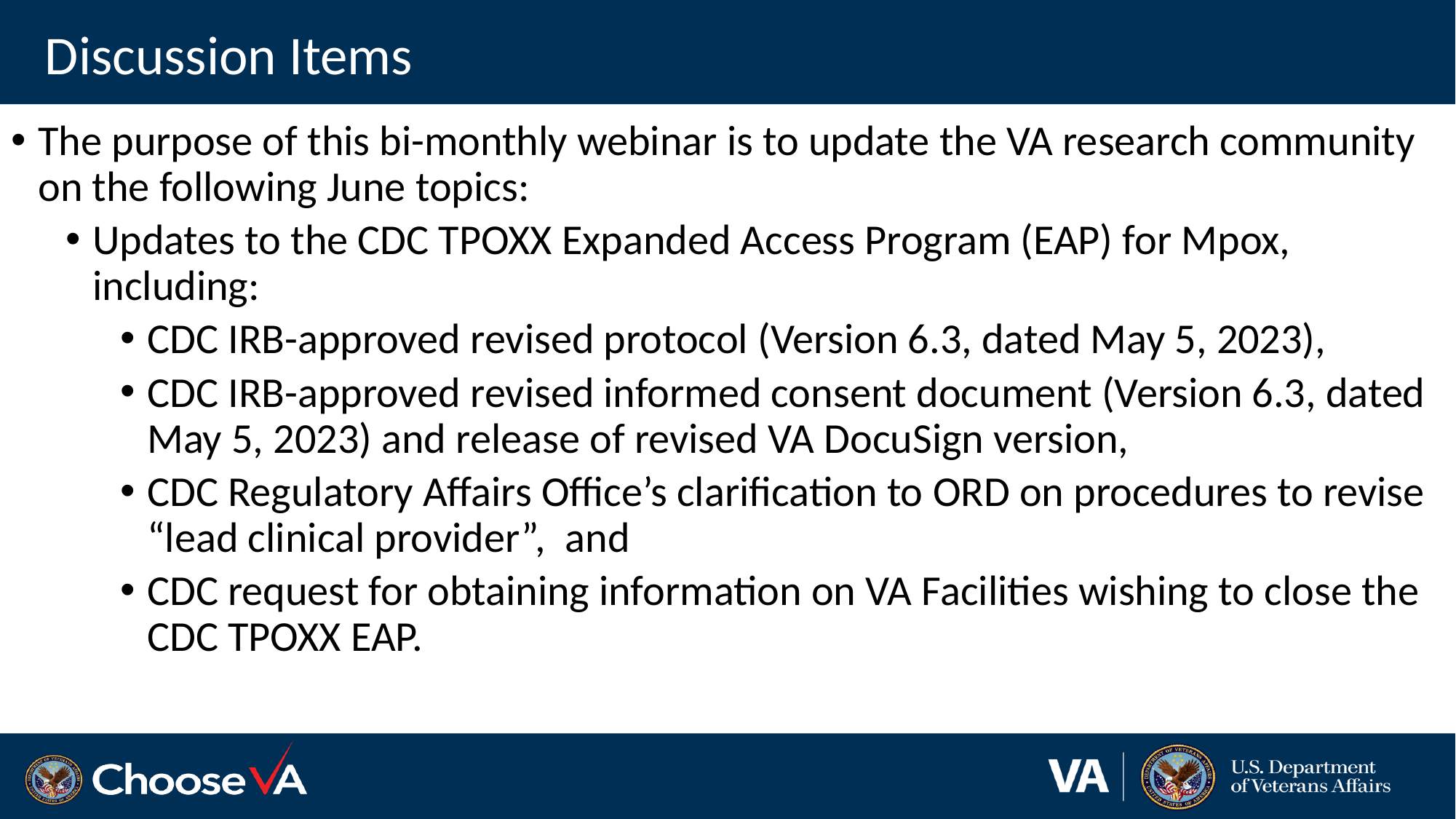

# Discussion Items
The purpose of this bi-monthly webinar is to update the VA research community on the following June topics:
Updates to the CDC TPOXX Expanded Access Program (EAP) for Mpox,      including:
CDC IRB-approved revised protocol (Version 6.3, dated May 5, 2023),
CDC IRB-approved revised informed consent document (Version 6.3, dated May 5, 2023) and release of revised VA DocuSign version,
CDC Regulatory Affairs Office’s clarification to ORD on procedures to revise “lead clinical provider”,  and
CDC request for obtaining information on VA Facilities wishing to close the CDC TPOXX EAP.